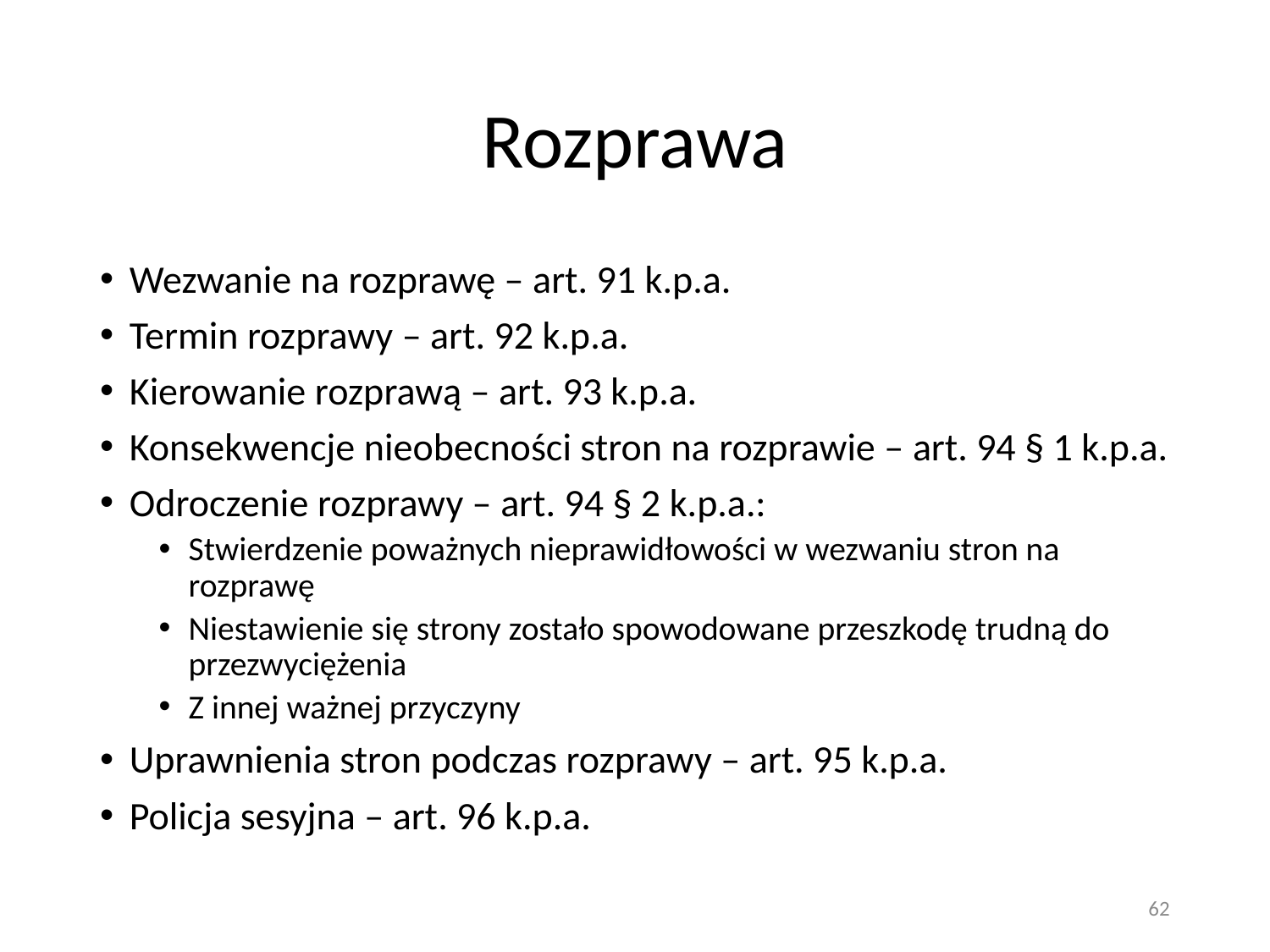

# Rozprawa
Wezwanie na rozprawę – art. 91 k.p.a.
Termin rozprawy – art. 92 k.p.a.
Kierowanie rozprawą – art. 93 k.p.a.
Konsekwencje nieobecności stron na rozprawie – art. 94 § 1 k.p.a.
Odroczenie rozprawy – art. 94 § 2 k.p.a.:
Stwierdzenie poważnych nieprawidłowości w wezwaniu stron na rozprawę
Niestawienie się strony zostało spowodowane przeszkodę trudną do przezwyciężenia
Z innej ważnej przyczyny
Uprawnienia stron podczas rozprawy – art. 95 k.p.a.
Policja sesyjna – art. 96 k.p.a.
62